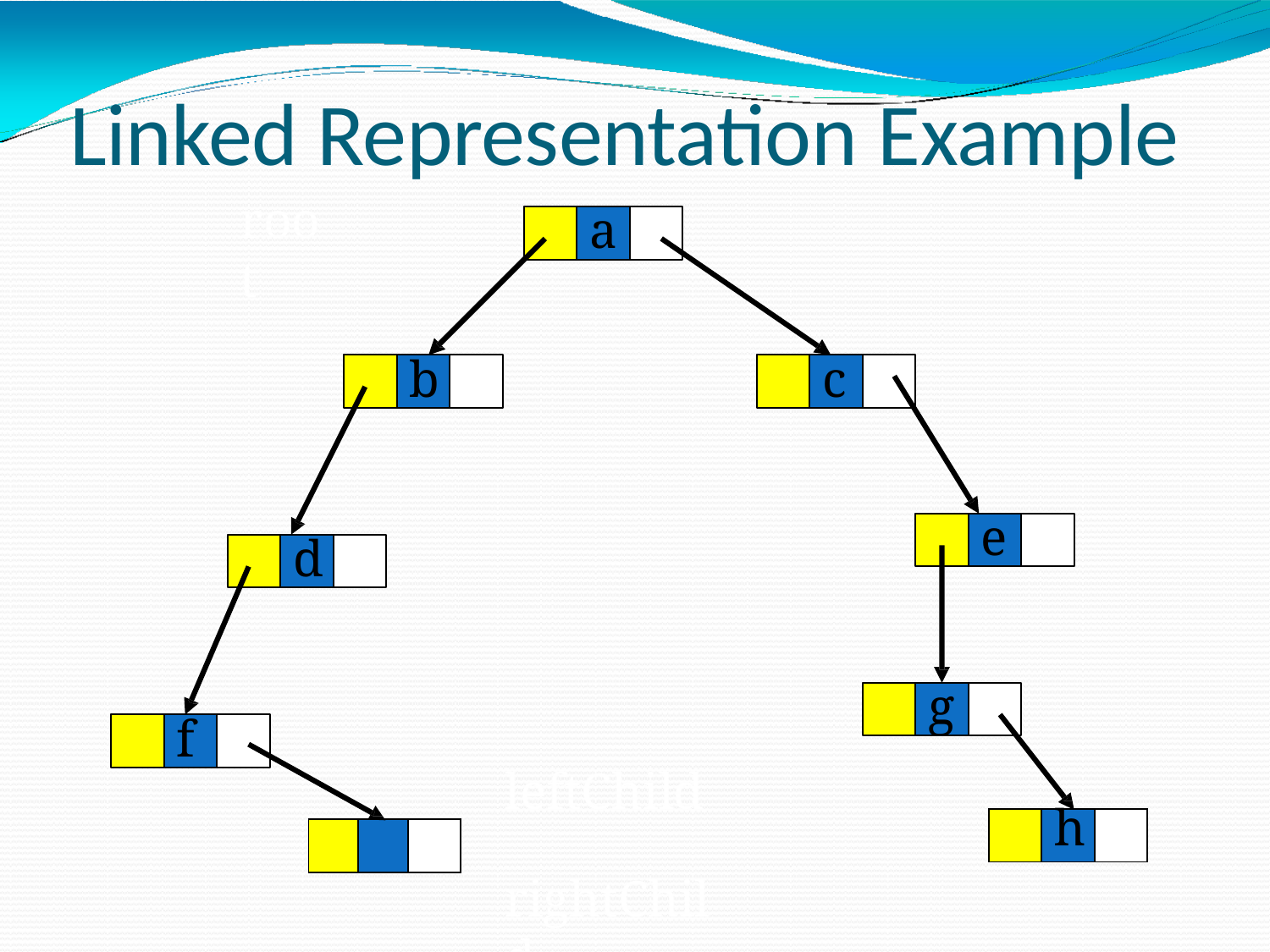

# Linked Representation Example
root
a

b
c

e

d

g

f

leftChild

rightChild
|  | h |  |
| --- | --- | --- |
|  |  |  |
| --- | --- | --- |